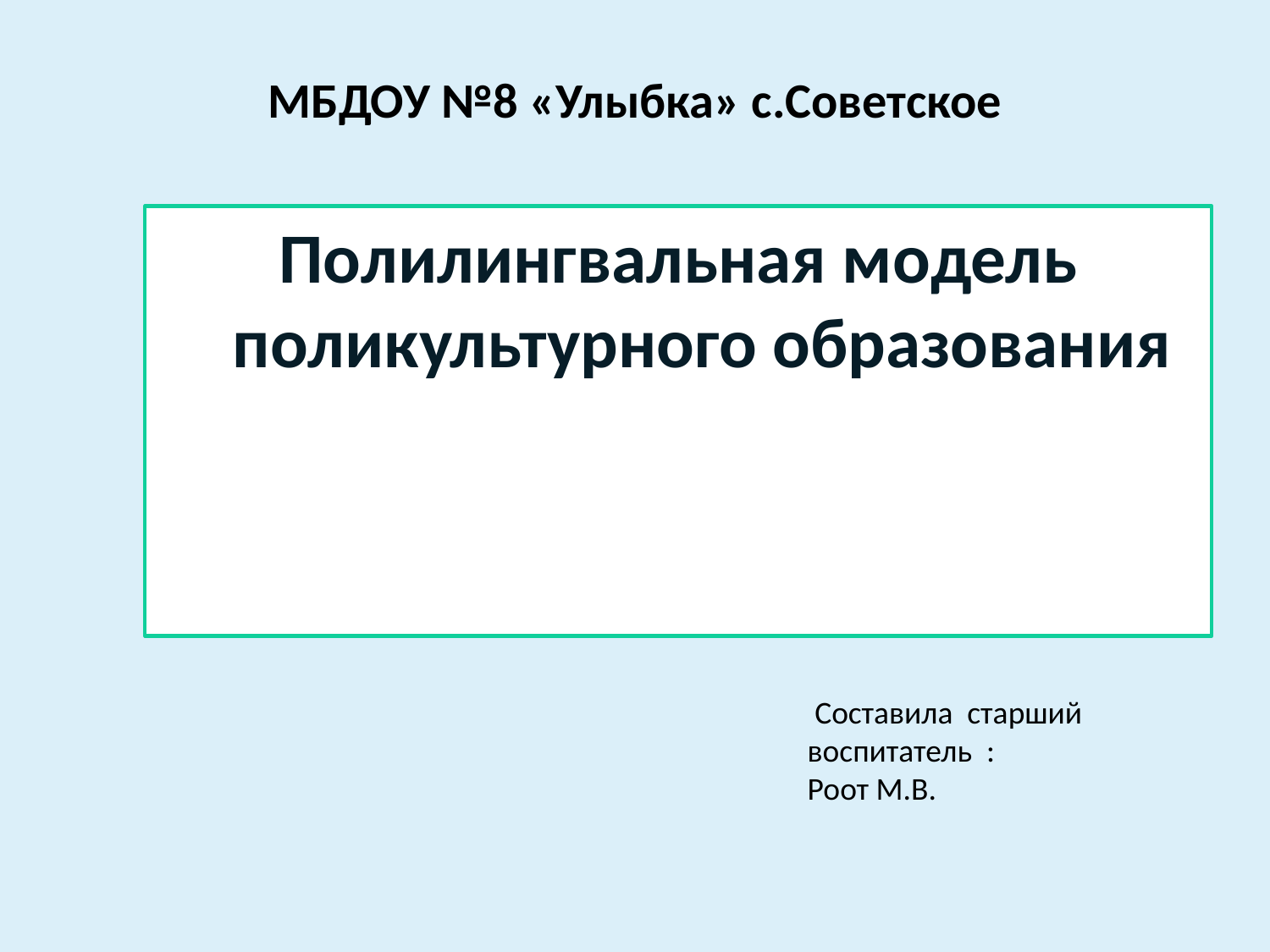

# МБДОУ №8 «Улыбка» с.Советское
Полилингвальная модель поликультурного образования

 Составила  старший воспитатель  :
Роот М.В.